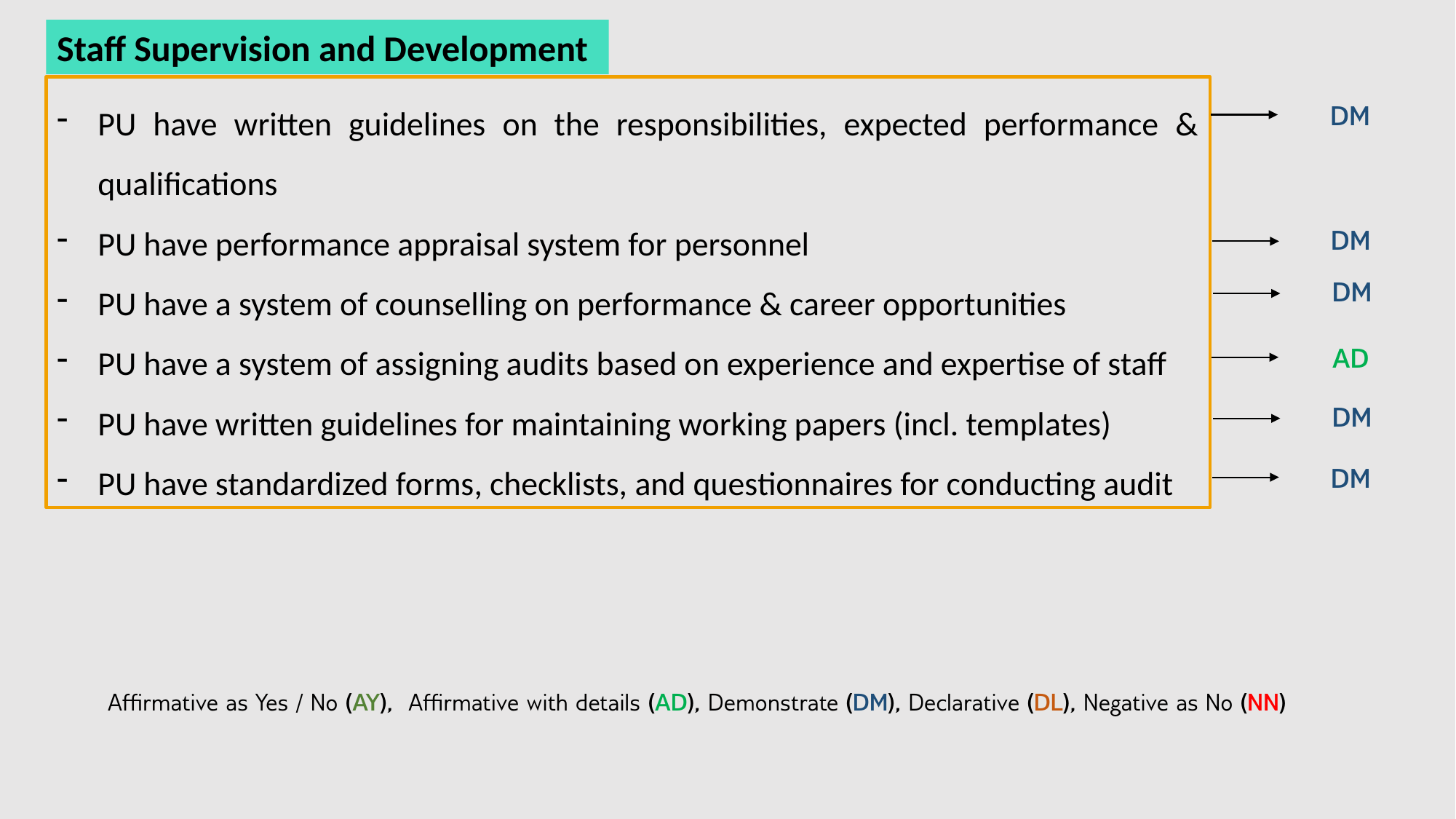

Staff Supervision and Development
PU have written guidelines on the responsibilities, expected performance & qualifications
PU have performance appraisal system for personnel
PU have a system of counselling on performance & career opportunities
PU have a system of assigning audits based on experience and expertise of staff
PU have written guidelines for maintaining working papers (incl. templates)
PU have standardized forms, checklists, and questionnaires for conducting audit
DM
DM
DM
AD
DM
DM
Affirmative as Yes / No (AY),  Affirmative with details (AD), Demonstrate (DM), Declarative (DL), Negative as No (NN)